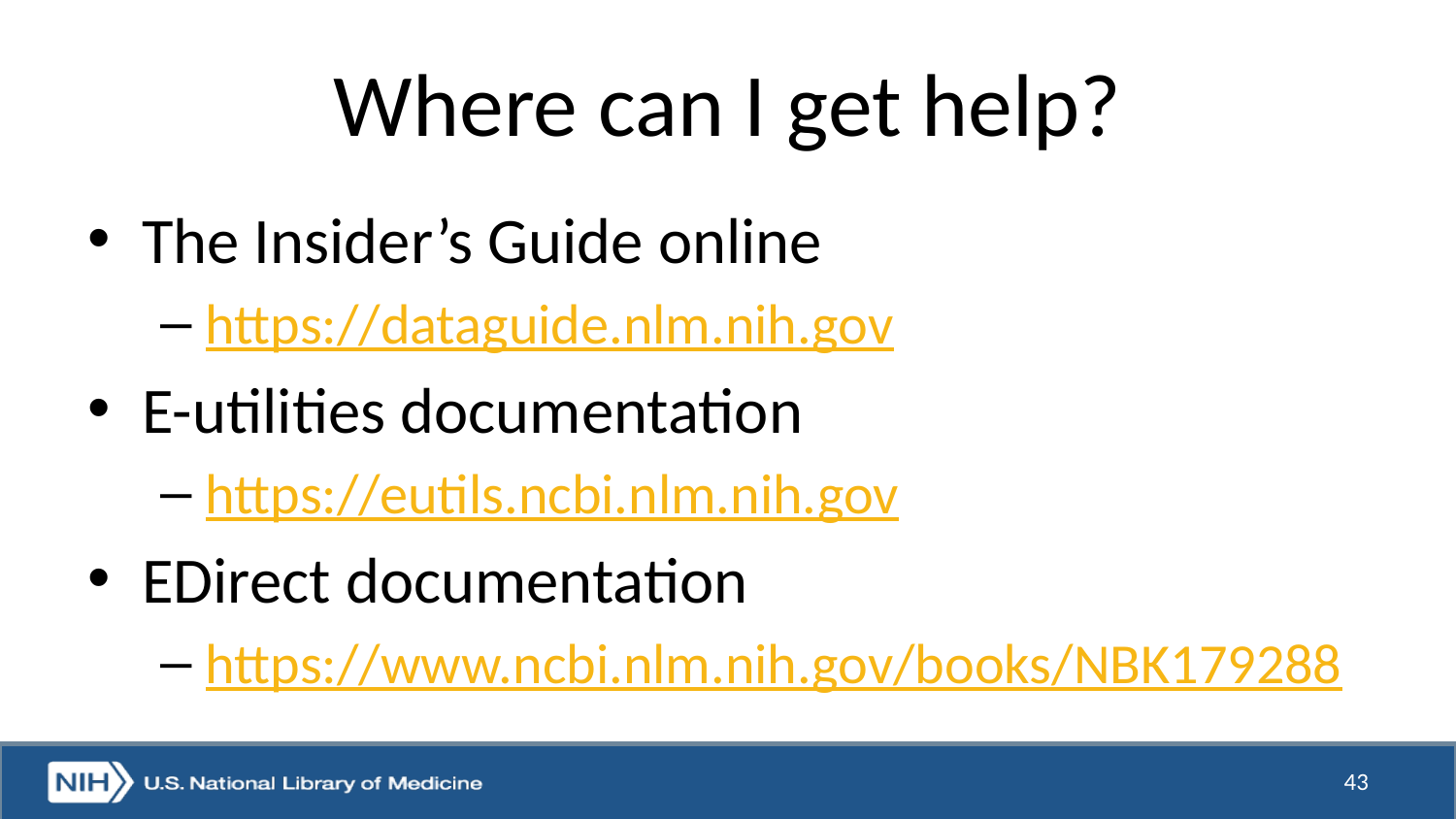

# Where can I get help?
The Insider’s Guide online
https://dataguide.nlm.nih.gov
E-utilities documentation
https://eutils.ncbi.nlm.nih.gov
EDirect documentation
https://www.ncbi.nlm.nih.gov/books/NBK179288
43